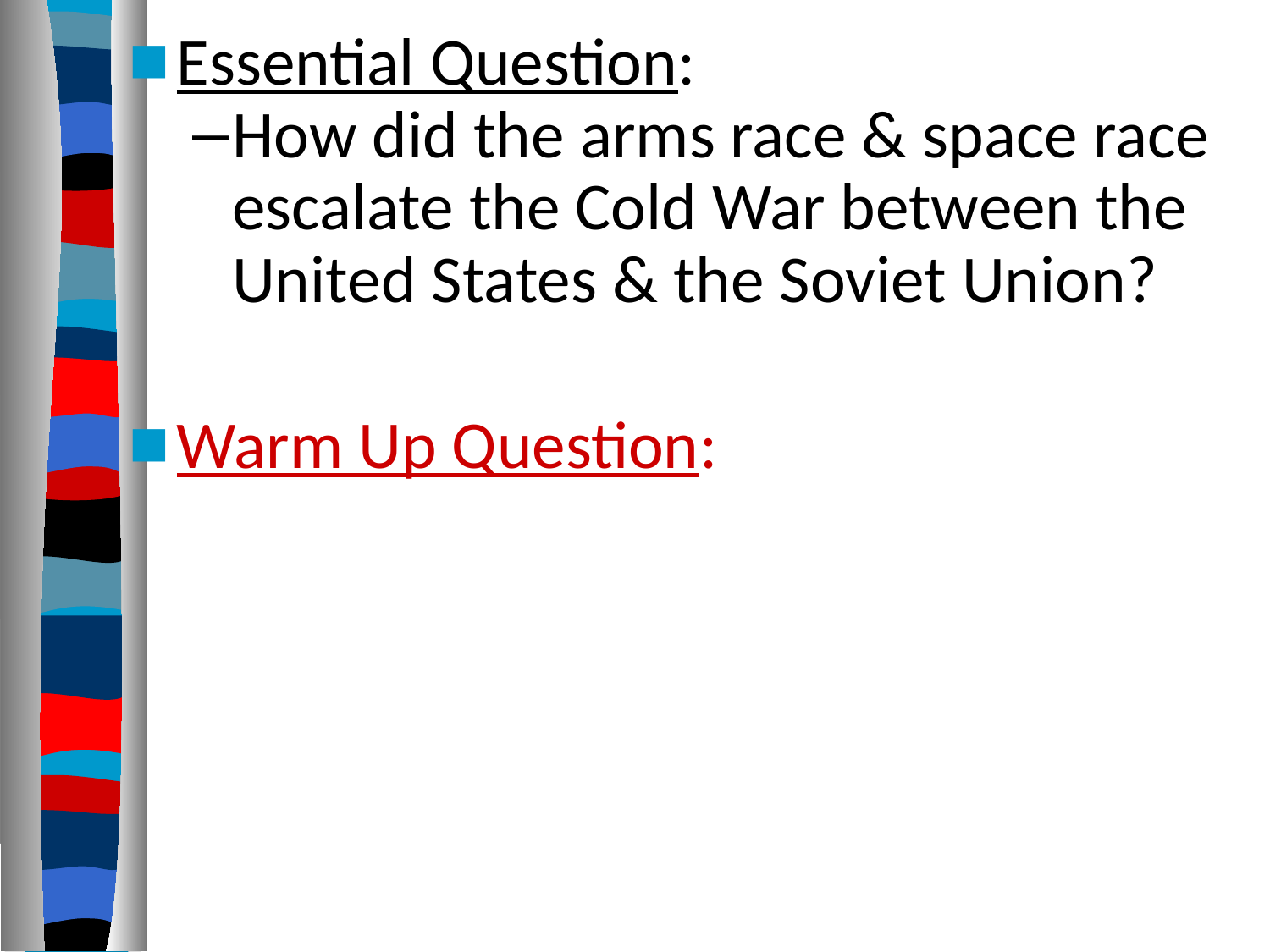

Essential Question:
How did the arms race & space race escalate the Cold War between the United States & the Soviet Union?

Warm Up Question: